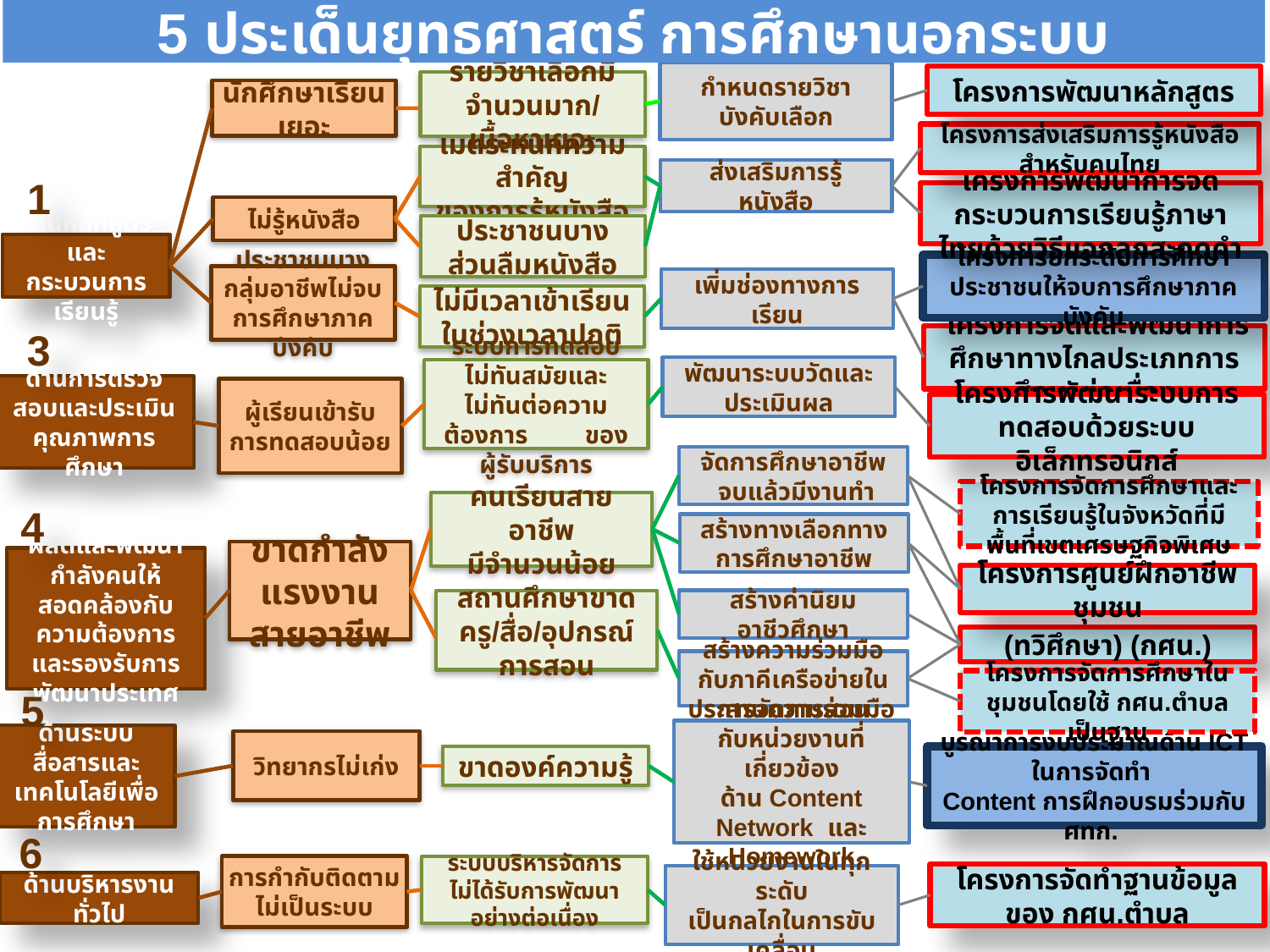

5 ประเด็นยุทธศาสตร์ การศึกษานอกระบบ
กำหนดรายวิชาบังคับเลือก
โครงการพัฒนาหลักสูตร
รายวิชาเลือกมีจำนวนมาก/เนื้อหาเยอะ
นักศึกษาเรียนเยอะ
โครงการส่งเสริมการรู้หนังสือสำหรับคนไทย
ไม่ตระหนักความสำคัญ
ของการรู้หนังสือ
ส่งเสริมการรู้หนังสือ
1
โครงการพัฒนาการจัดกระบวนการเรียนรู้ภาษาไทยด้วยวิธีแจกลูกสะกดคำ
ไม่รู้หนังสือ
ประชาชนบางส่วนลืมหนังสือ
ด้านหลักสูตรและกระบวนการเรียนรู้
โครงการยกระดับการศึกษาประชาชนให้จบการศึกษาภาคบังคับ
ประชาชนบางกลุ่มอาชีพไม่จบการศึกษาภาคบังคับ
เพิ่มช่องทางการเรียน
ไม่มีเวลาเข้าเรียน
ในช่วงเวลาปกติ
 โครงการจัดและพัฒนาการศึกษาทางไกลประเภทการศึกษาต่อเนื่อง
3
พัฒนาระบบวัดและประเมินผล
ระบบการทดสอบไม่ทันสมัยและไม่ทันต่อความต้องการ         ของผู้รับบริการ
ด้านการตรวจสอบและประเมินคุณภาพการศึกษา
ผู้เรียนเข้ารับ
การทดสอบน้อย
โครงการพัฒนาระบบการทดสอบด้วยระบบอิเล็กทรอนิกส์
จัดการศึกษาอาชีพ
 จบแล้วมีงานทำ
โครงการจัดการศึกษาและการเรียนรู้ในจังหวัดที่มีพื้นที่เขตเศรษฐกิจพิเศษ
คนเรียนสายอาชีพ
มีจำนวนน้อย
4
สร้างทางเลือกทาง
การศึกษาอาชีพ
ขาดกำลังแรงงานสายอาชีพ
ผลิตและพัฒนากำลังคนให้สอดคล้องกับความต้องการและรองรับการพัฒนาประเทศ
โครงการศูนย์ฝึกอาชีพชุมชน
สร้างค่านิยมอาชีวศึกษา
สถานศึกษาขาดครู/สื่อ/อุปกรณ์การสอน
(ทวิศึกษา) (กศน.)
สร้างความร่วมมือกับภาคีเครือข่ายในการจัดการสอน
โครงการจัดการศึกษาในชุมชนโดยใช้ กศน.ตำบลเป็นฐาน
5
ประสานความร่วมมือกับหน่วยงานที่เกี่ยวข้อง
ด้าน Content Network  และ Homework
ด้านระบบสื่อสารและเทคโนโลยีเพื่อการศึกษา
วิทยากรไม่เก่ง
ขาดองค์ความรู้
บูรณาการงบประมาณด้าน ICT ในการจัดทำ
Content การฝึกอบรมร่วมกับ ศทก.
6
การกำกับติดตาม
ไม่เป็นระบบ
ระบบบริหารจัดการ
ไม่ได้รับการพัฒนาอย่างต่อเนื่อง
โครงการจัดทำฐานข้อมูลของ กศน.ตำบล
ใช้หน่วยงานในทุกระดับ
เป็นกลไกในการขับเคลื่อน
ด้านบริหารงานทั่วไป